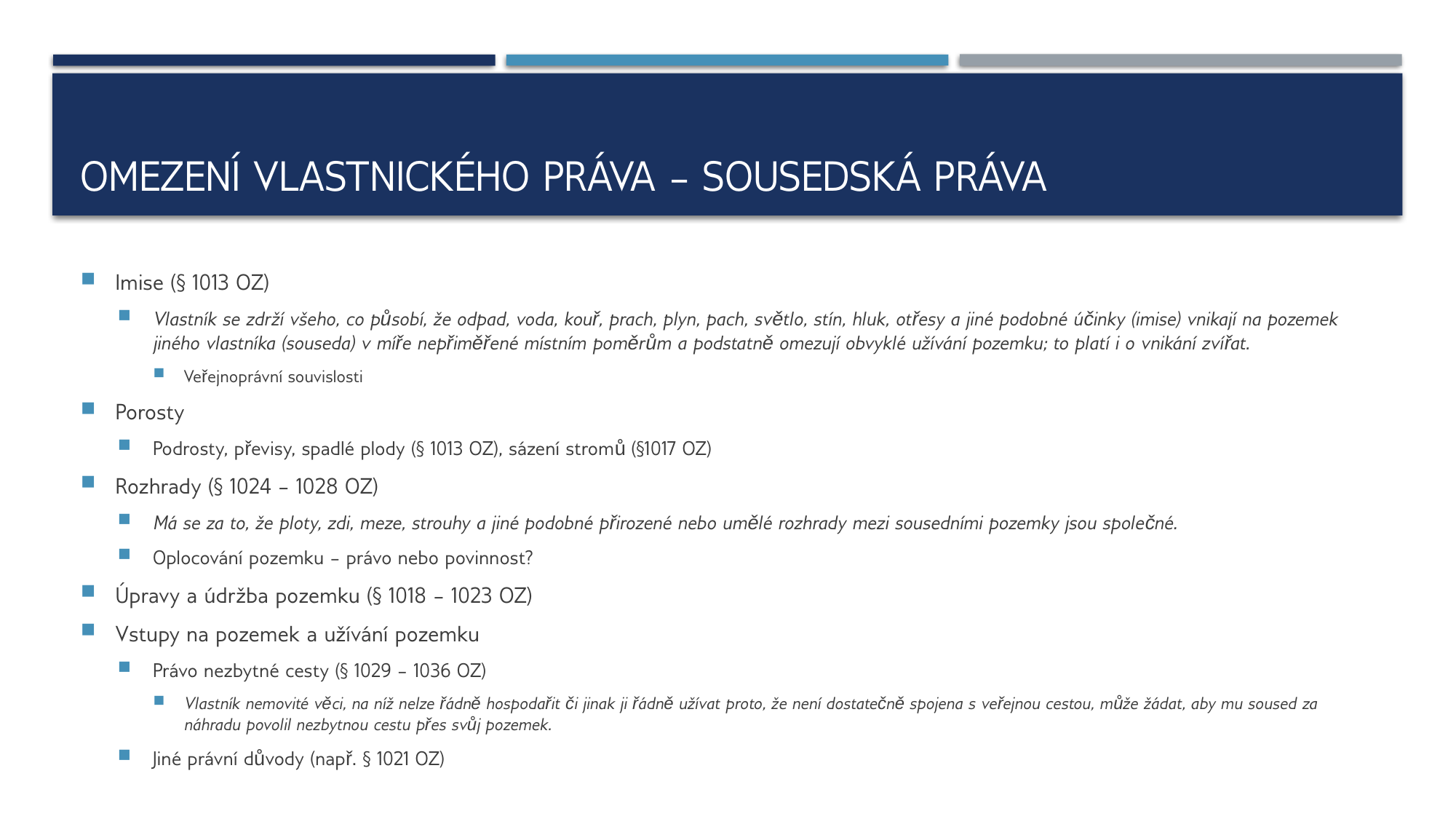

# omezení vlastnického práva – sousedská práva
Imise (§ 1013 OZ)
Vlastník se zdrží všeho, co působí, že odpad, voda, kouř, prach, plyn, pach, světlo, stín, hluk, otřesy a jiné podobné účinky (imise) vnikají na pozemek jiného vlastníka (souseda) v míře nepřiměřené místním poměrům a podstatně omezují obvyklé užívání pozemku; to platí i o vnikání zvířat.
Veřejnoprávní souvislosti
Porosty
Podrosty, převisy, spadlé plody (§ 1013 OZ), sázení stromů (§1017 OZ)
Rozhrady (§ 1024 – 1028 OZ)
Má se za to, že ploty, zdi, meze, strouhy a jiné podobné přirozené nebo umělé rozhrady mezi sousedními pozemky jsou společné.
Oplocování pozemku – právo nebo povinnost?
Úpravy a údržba pozemku (§ 1018 – 1023 OZ)
Vstupy na pozemek a užívání pozemku
Právo nezbytné cesty (§ 1029 – 1036 OZ)
Vlastník nemovité věci, na níž nelze řádně hospodařit či jinak ji řádně užívat proto, že není dostatečně spojena s veřejnou cestou, může žádat, aby mu soused za náhradu povolil nezbytnou cestu přes svůj pozemek.
Jiné právní důvody (např. § 1021 OZ)